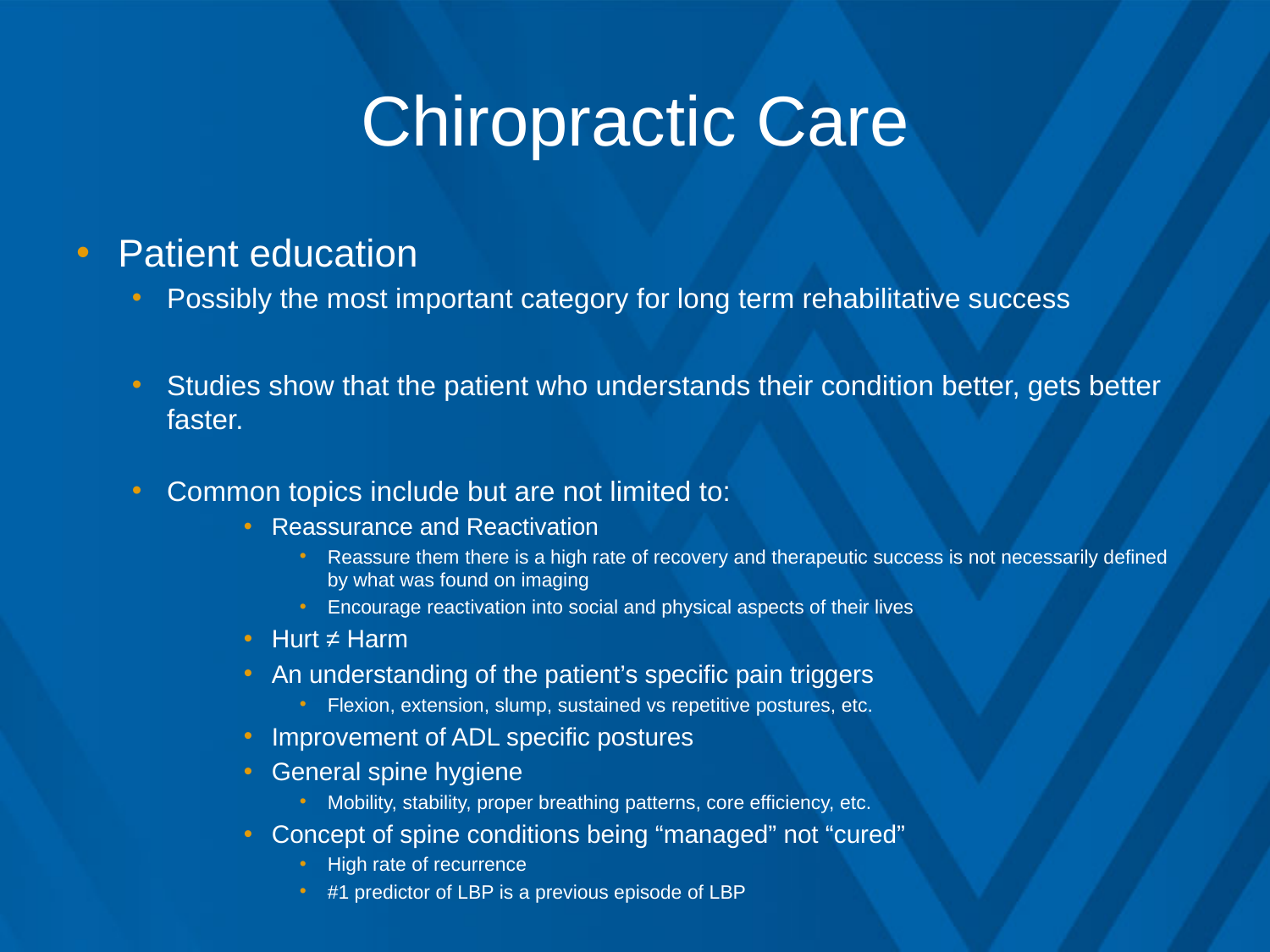

# Chiropractic Care
Patient education
Possibly the most important category for long term rehabilitative success

Studies show that the patient who understands their condition better, gets better faster.

Common topics include but are not limited to:
Reassurance and Reactivation
Reassure them there is a high rate of recovery and therapeutic success is not necessarily defined by what was found on imaging
Encourage reactivation into social and physical aspects of their lives
Hurt ≠ Harm
An understanding of the patient’s specific pain triggers
Flexion, extension, slump, sustained vs repetitive postures, etc.
Improvement of ADL specific postures
General spine hygiene
Mobility, stability, proper breathing patterns, core efficiency, etc.
Concept of spine conditions being “managed” not “cured”
High rate of recurrence
#1 predictor of LBP is a previous episode of LBP